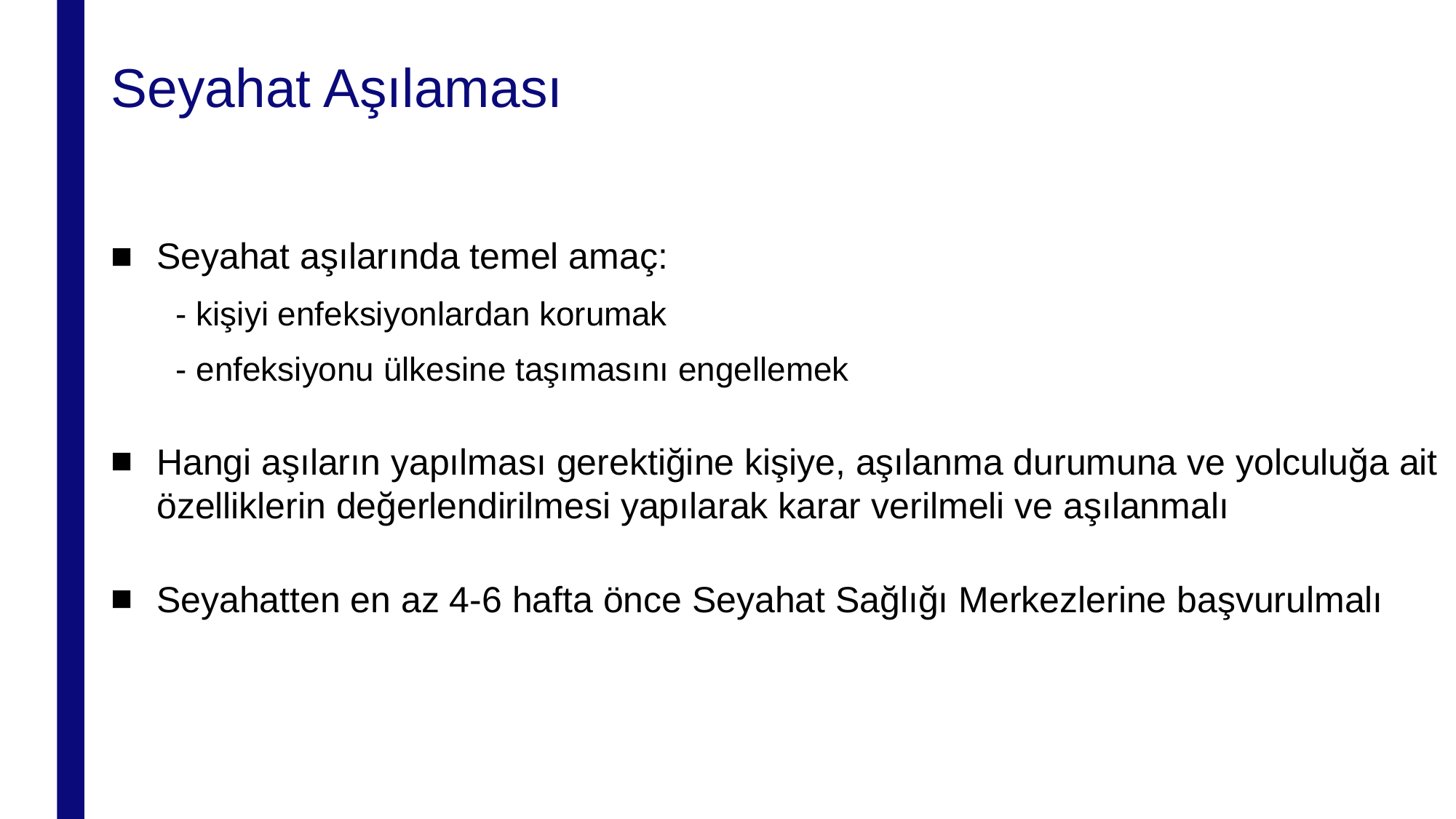

# Seyahat Aşılaması

Seyahat aşılarında temel amaç:
       - kişiyi enfeksiyonlardan korumak
       - enfeksiyonu ülkesine taşımasını engellemek

Hangi aşıların yapılması gerektiğine kişiye, aşılanma durumuna ve yolculuğa ait özelliklerin değerlendirilmesi yapılarak karar verilmeli ve aşılanmalı

Seyahatten en az 4-6 hafta önce Seyahat Sağlığı Merkezlerine başvurulmalı